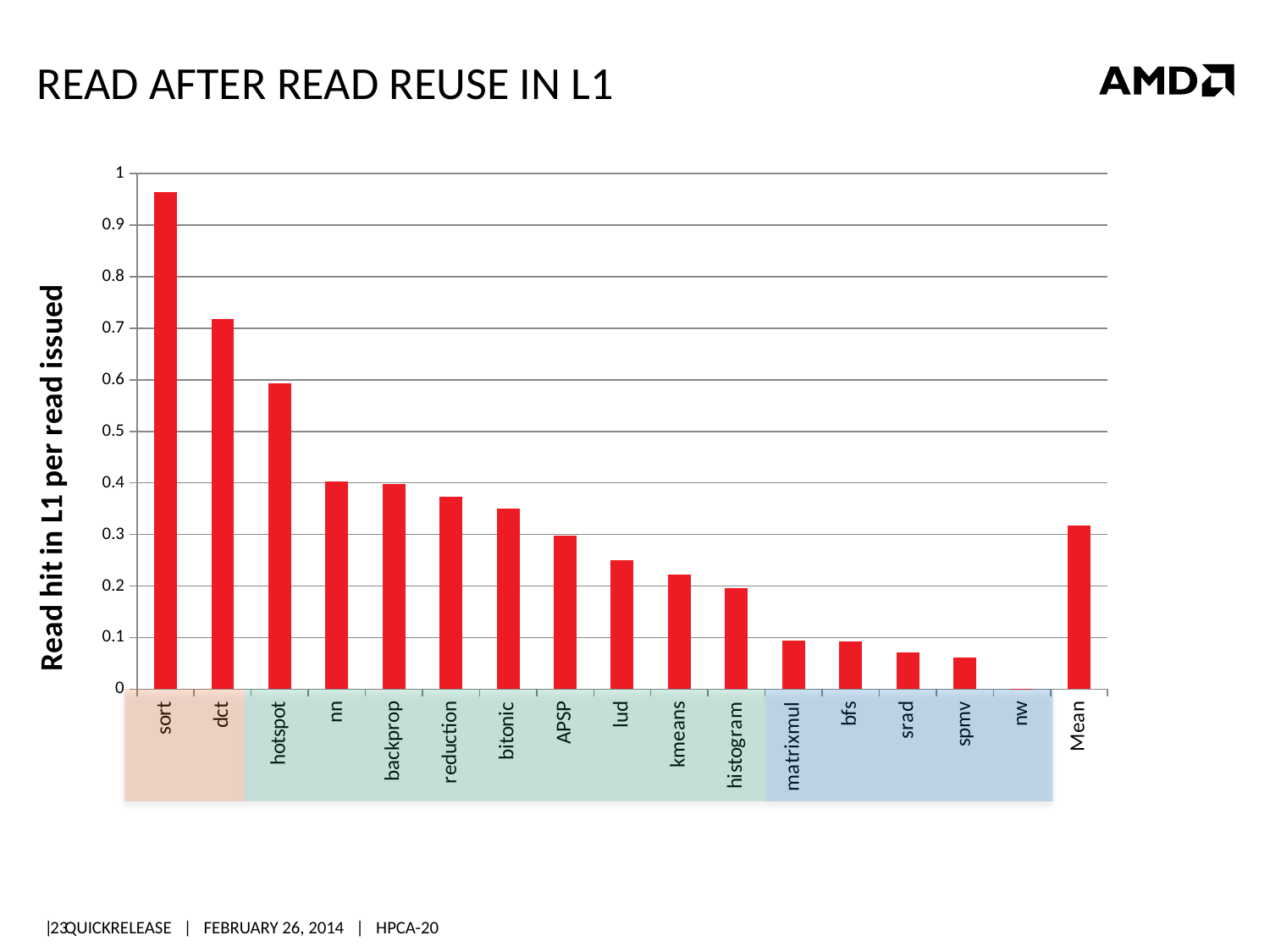

# Read after Read REUSE in L1

### Chart

| Category | RAR reuse |
|---|---|
| sort | 0.963259870824062 |
| dct | 0.717019630622468 |
| hotspot | 0.59385485476089 |
| nn | 0.402170027021409 |
| backprop | 0.397273162438308 |
| reduction | 0.372457954980034 |
| bitonic | 0.350638859918527 |
| APSP | 0.29714647618557 |
| lud | 0.249387912022686 |
| kmeans | 0.221581989776888 |
| histogram | 0.196591972305389 |
| matrixmul | 0.0939048661595042 |
| bfs | 0.0929378319002537 |
| srad | 0.0707461980031516 |
| spmv | 0.0619501971599313 |
| nw | 0.000828125 |
| Mean | 0.317609370567442 |